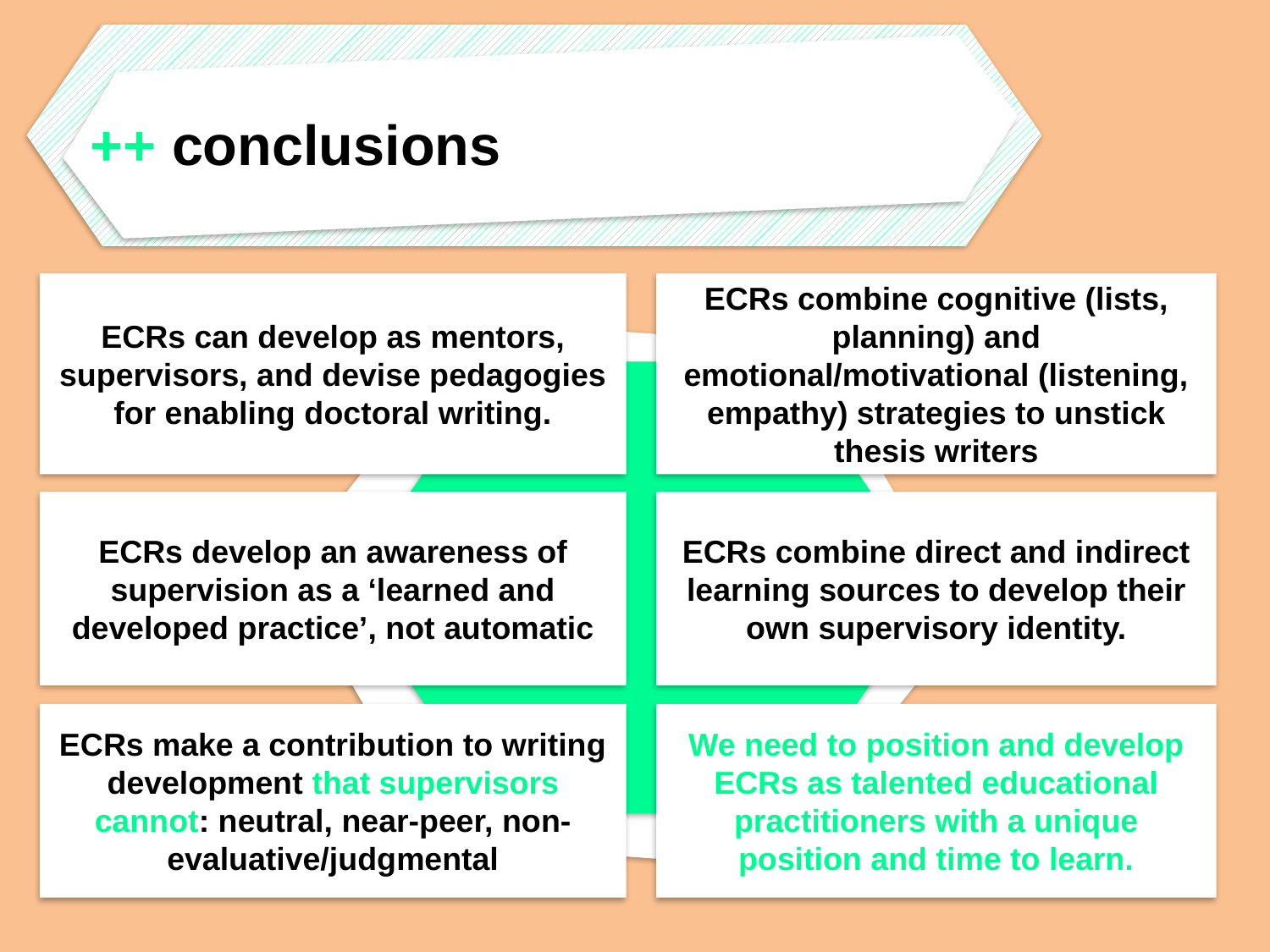

++ conclusions
ECRs combine cognitive (lists, planning) and emotional/motivational (listening, empathy) strategies to unstick thesis writers
ECRs can develop as mentors, supervisors, and devise pedagogies for enabling doctoral writing.

ECRs develop an awareness of supervision as a ‘learned and developed practice’, not automatic
ECRs combine direct and indirect learning sources to develop their own supervisory identity.
ECRs make a contribution to writing development that supervisors cannot: neutral, near-peer, non-evaluative/judgmental
We need to position and develop ECRs as talented educational practitioners with a unique position and time to learn.